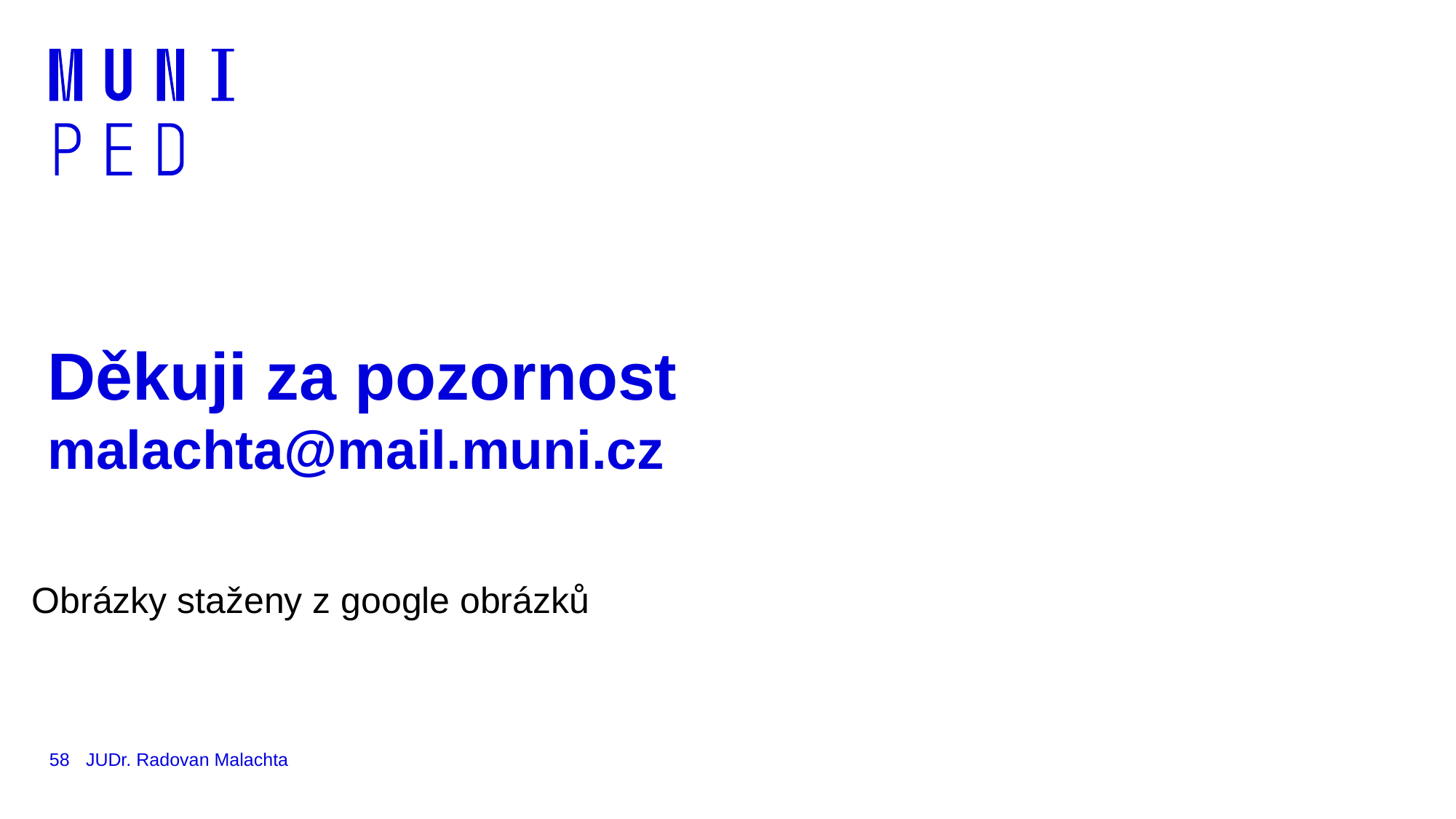

# Děkuji za pozornost malachta@mail.muni.cz
Obrázky staženy z google obrázků
58
JUDr. Radovan Malachta